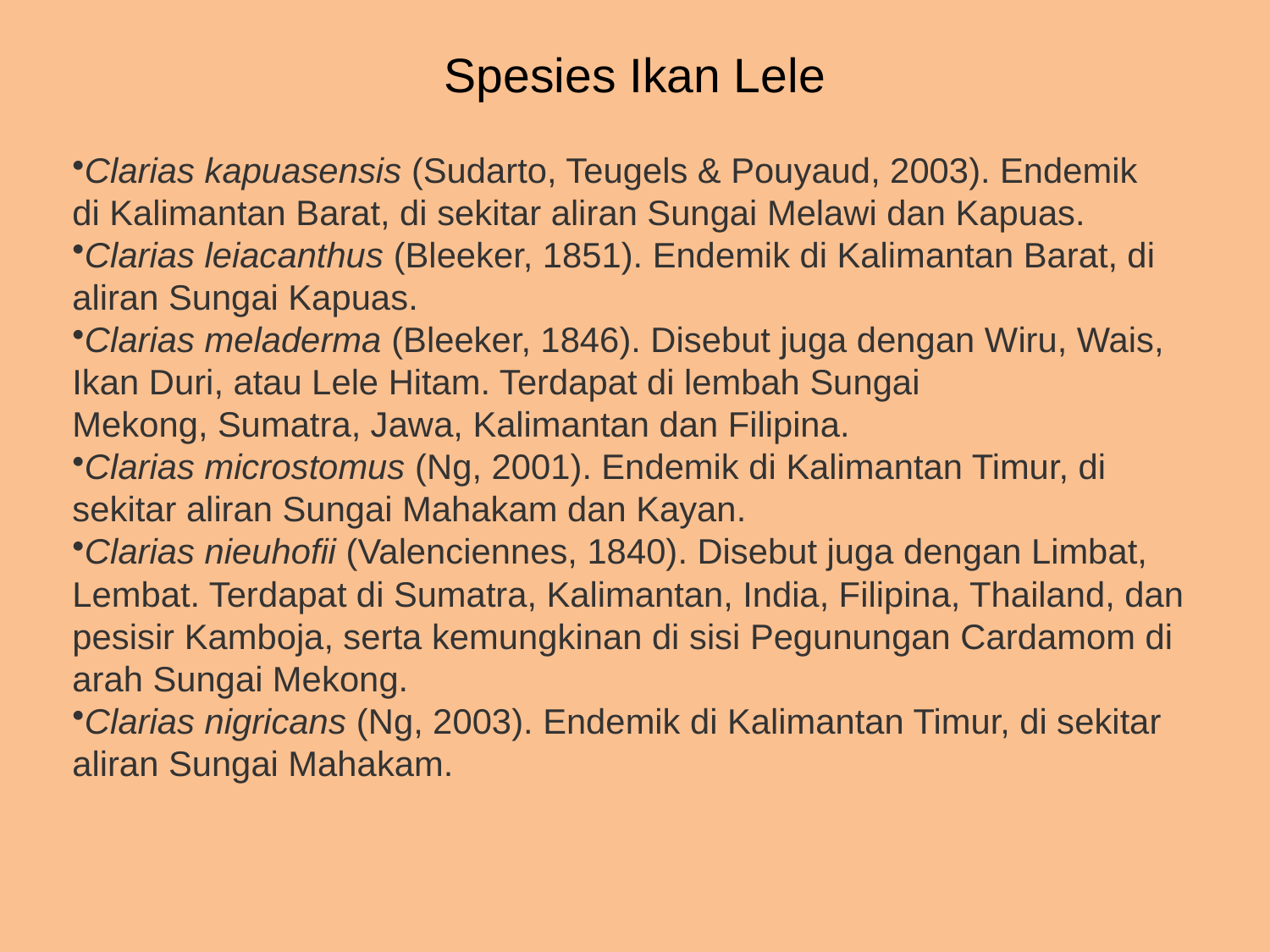

# Spesies Ikan Lele
Clarias kapuasensis (Sudarto, Teugels & Pouyaud, 2003). Endemik di Kalimantan Barat, di sekitar aliran Sungai Melawi dan Kapuas.
Clarias leiacanthus (Bleeker, 1851). Endemik di Kalimantan Barat, di aliran Sungai Kapuas.
Clarias meladerma (Bleeker, 1846). Disebut juga dengan Wiru, Wais, Ikan Duri, atau Lele Hitam. Terdapat di lembah Sungai Mekong, Sumatra, Jawa, Kalimantan dan Filipina.
Clarias microstomus (Ng, 2001). Endemik di Kalimantan Timur, di sekitar aliran Sungai Mahakam dan Kayan.
Clarias nieuhofii (Valenciennes, 1840). Disebut juga dengan Limbat, Lembat. Terdapat di Sumatra, Kalimantan, India, Filipina, Thailand, dan pesisir Kamboja, serta kemungkinan di sisi Pegunungan Cardamom di arah Sungai Mekong.
Clarias nigricans (Ng, 2003). Endemik di Kalimantan Timur, di sekitar aliran Sungai Mahakam.